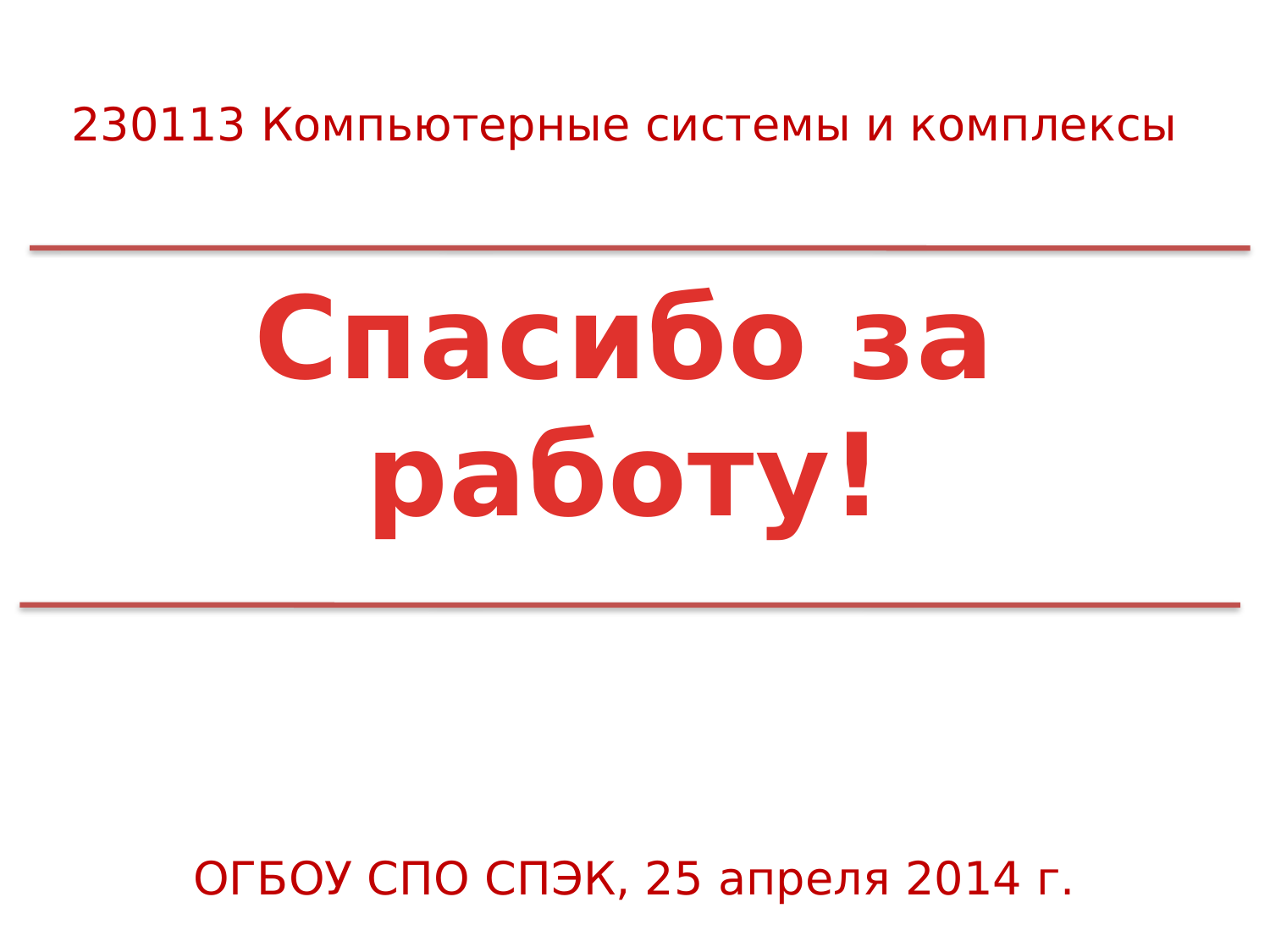

230113 Компьютерные системы и комплексы
Спасибо за работу!
ОГБОУ СПО СПЭК, 25 апреля 2014 г.